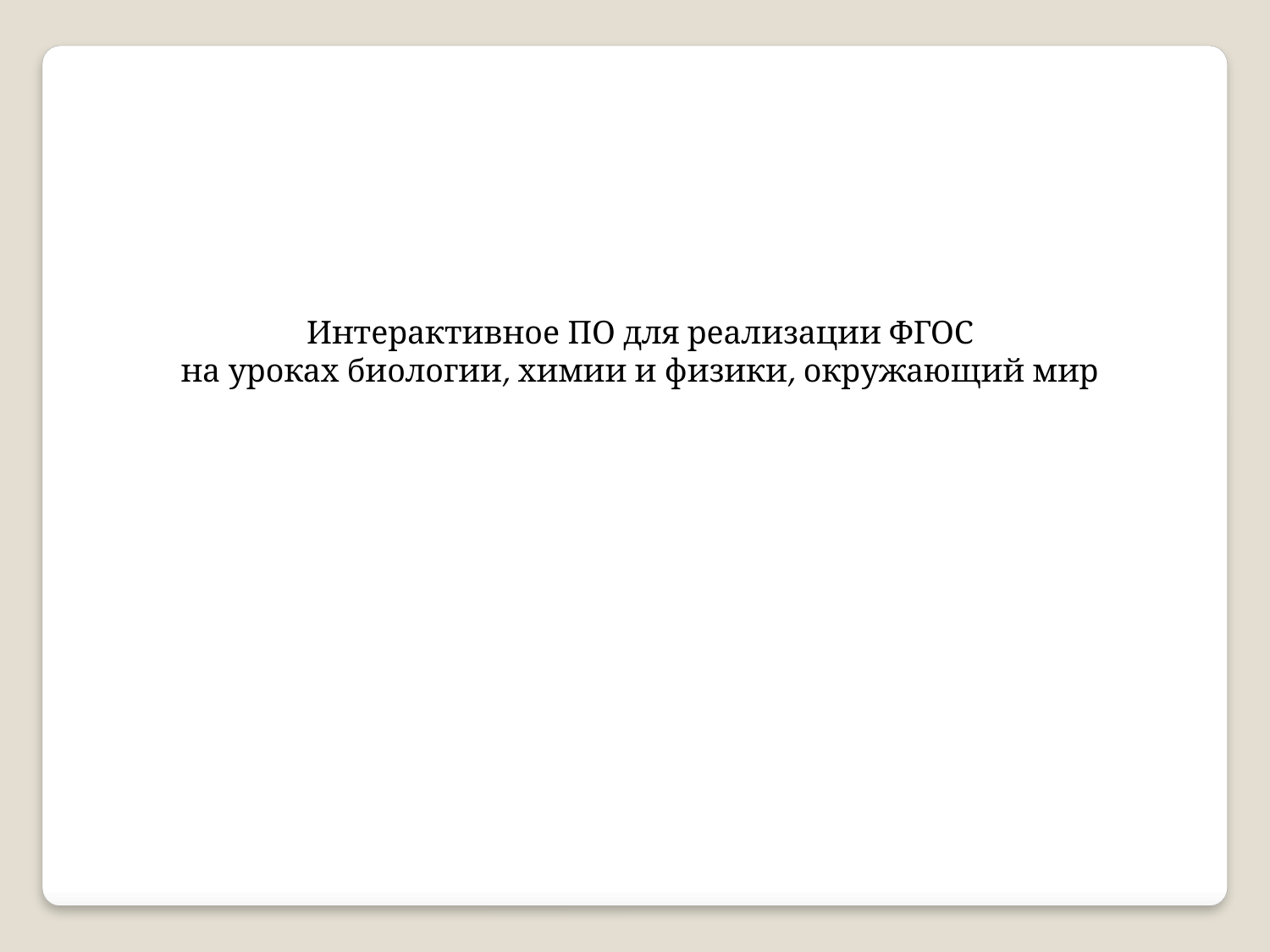

Интерактивное ПО для реализации ФГОС
на уроках биологии, химии и физики, окружающий мир